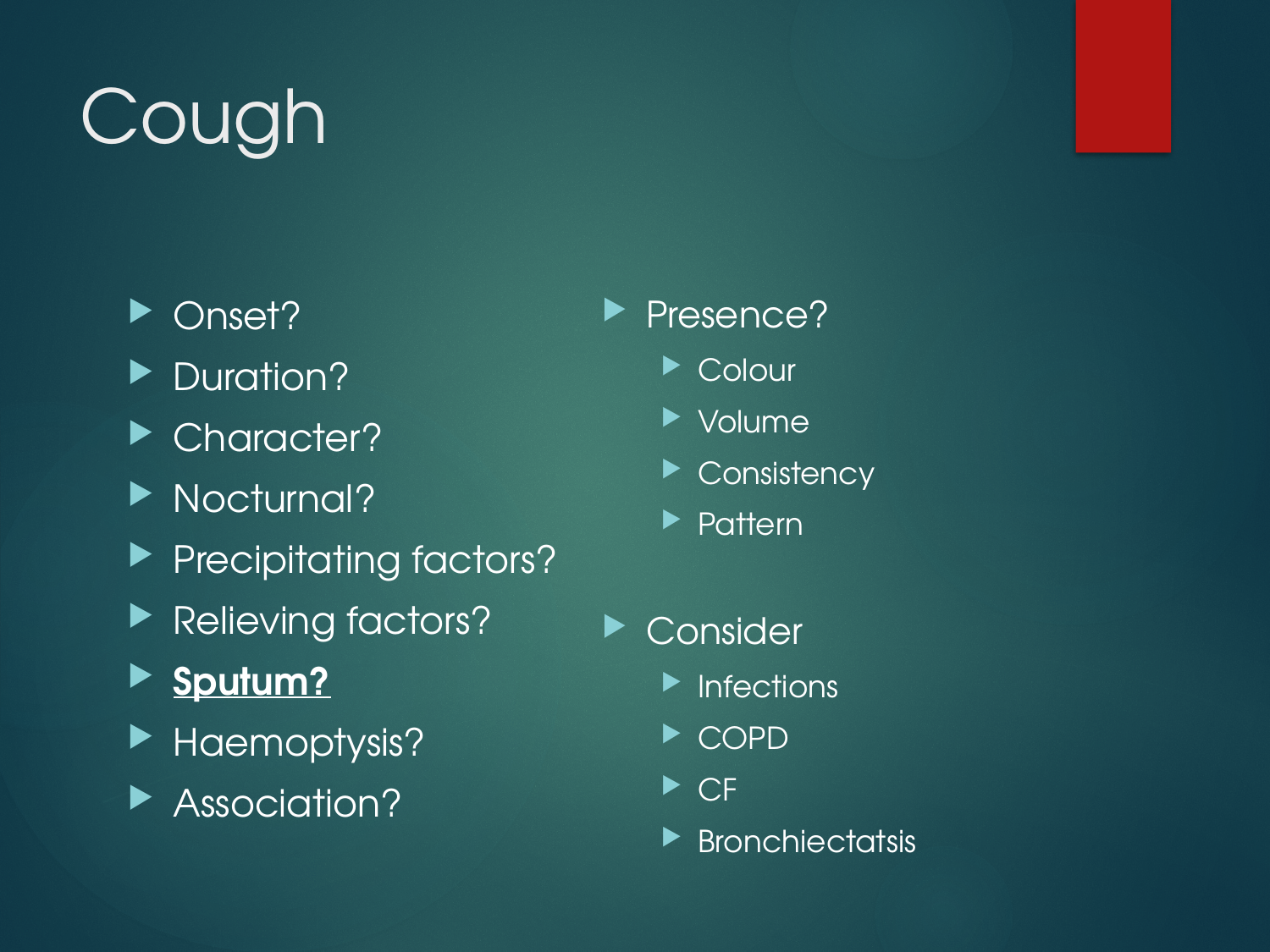

# Cough
Presence?
Colour
Volume
Consistency
Pattern

Consider
Infections
COPD
CF
Bronchiectatsis
Onset?
Duration?
Character?
Nocturnal?
Precipitating factors?
Relieving factors?
Sputum?
Haemoptysis?
Association?